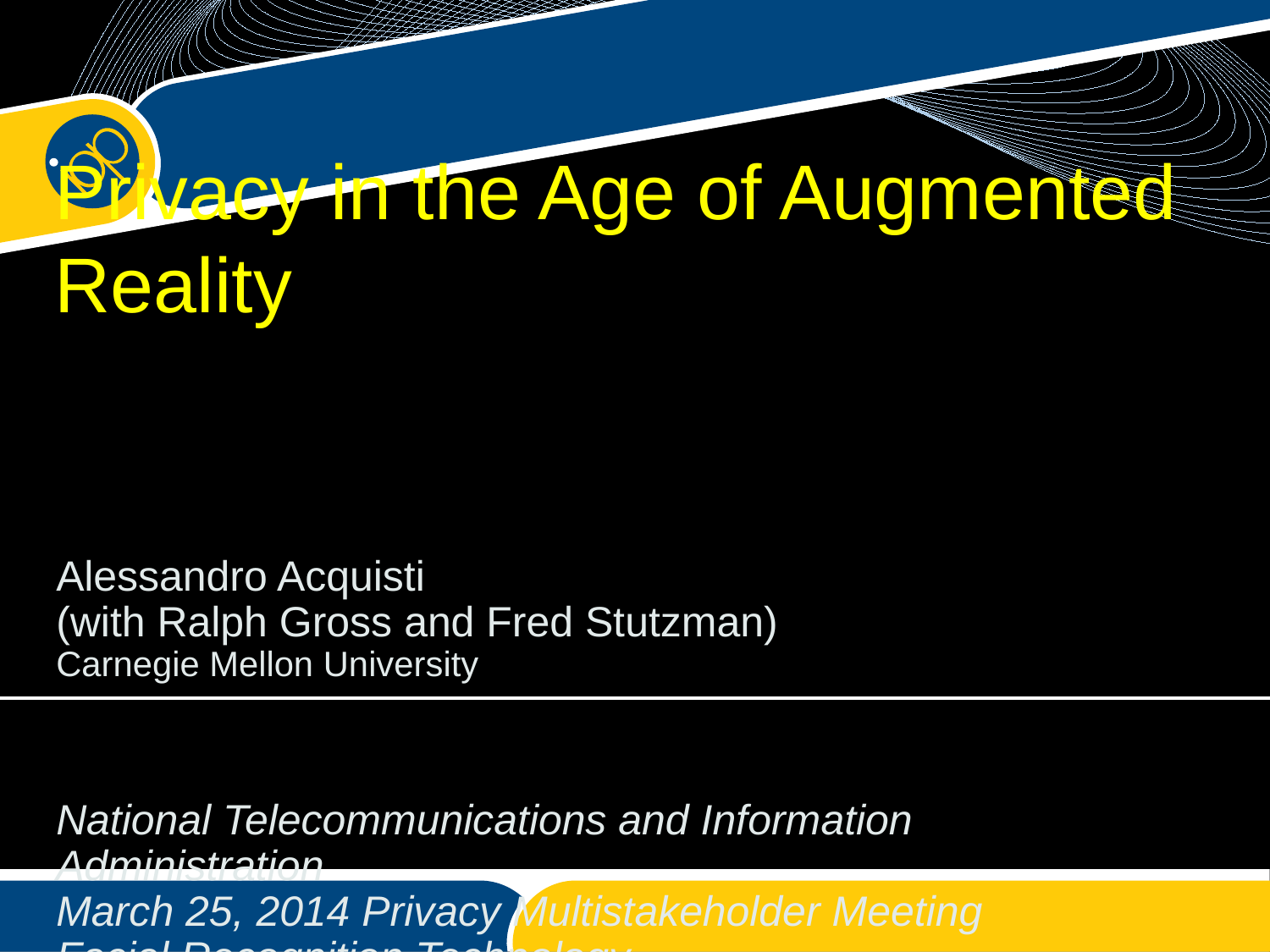

Privacy in the Age of Augmented Reality

Alessandro Acquisti
(with Ralph Gross and Fred Stutzman)
Carnegie Mellon University

Joint works with: 1) Ralph Gross and Fred Stutzman; 2) Sonam Samat, Eyal Peer,  Ralph Gross
National Telecommunications and Information Administration
March 25, 2014 Privacy Multistakeholder Meeting
Facial Recognition Technology